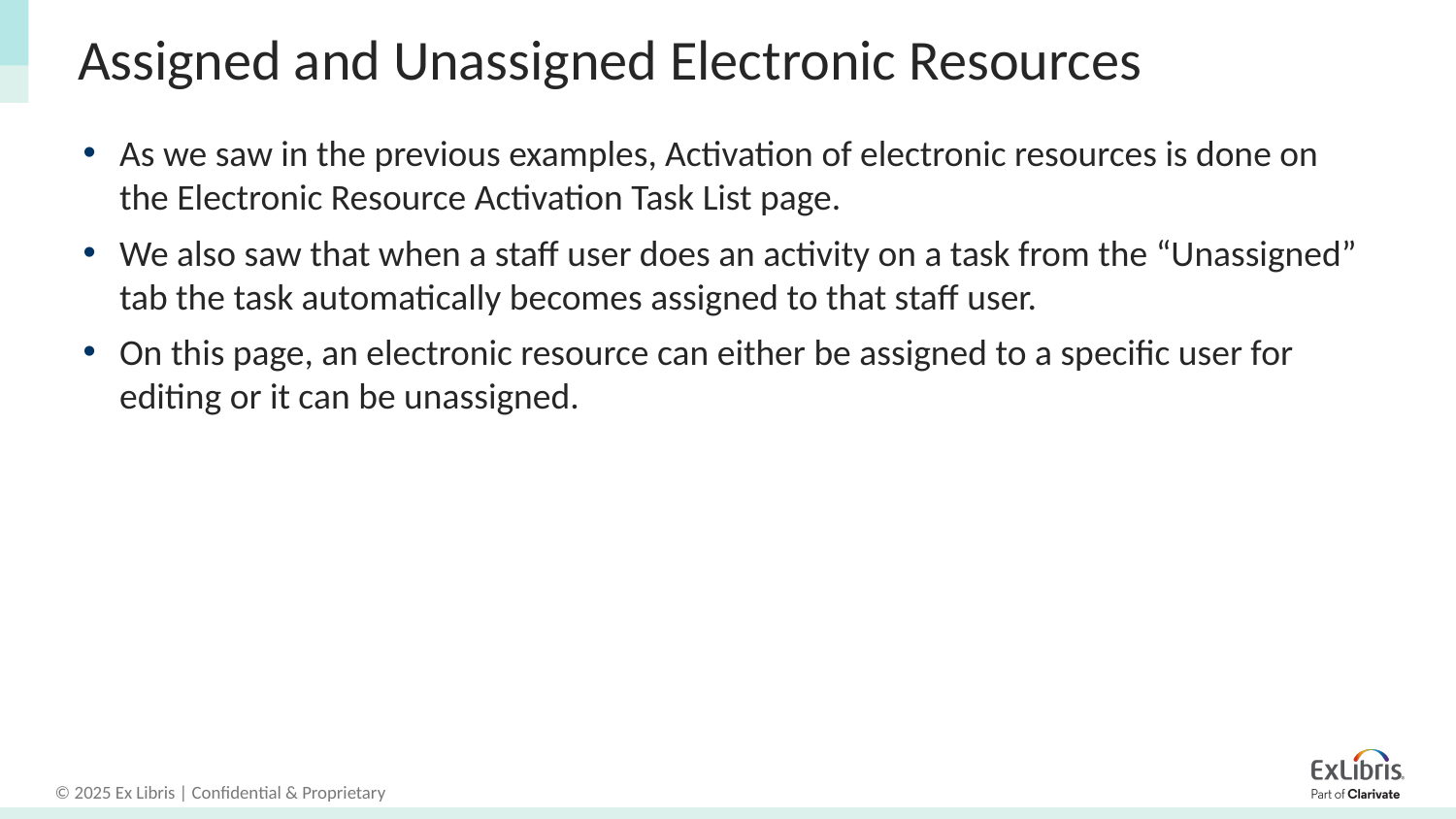

# Assigned and Unassigned Electronic Resources
As we saw in the previous examples, Activation of electronic resources is done on the Electronic Resource Activation Task List page.
We also saw that when a staff user does an activity on a task from the “Unassigned” tab the task automatically becomes assigned to that staff user.
On this page, an electronic resource can either be assigned to a specific user for editing or it can be unassigned.